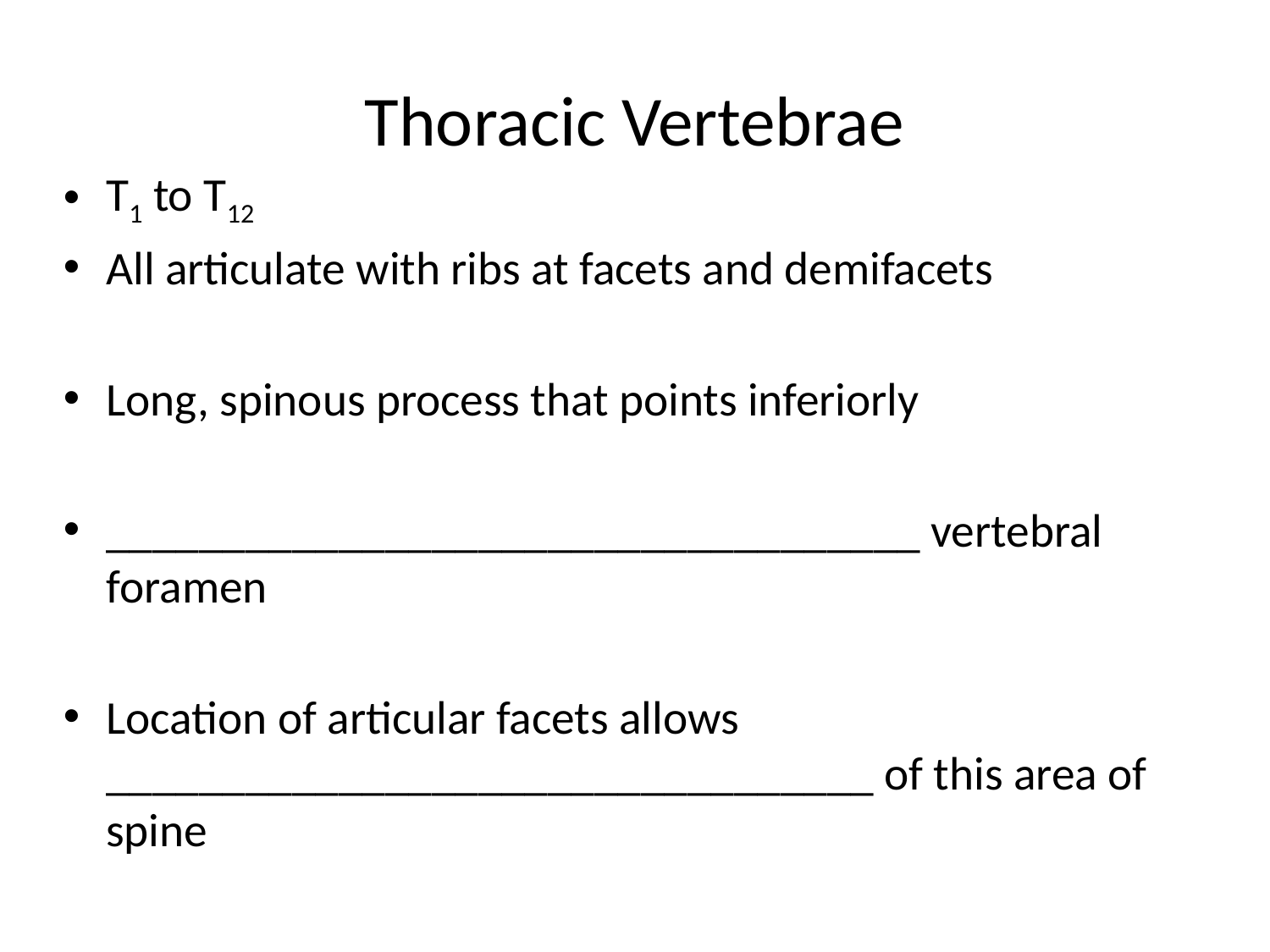

# Thoracic Vertebrae
T1 to T12
All articulate with ribs at facets and demifacets

Long, spinous process that points inferiorly

___________________________________ vertebral foramen

Location of articular facets allows _________________________________ of this area of spine